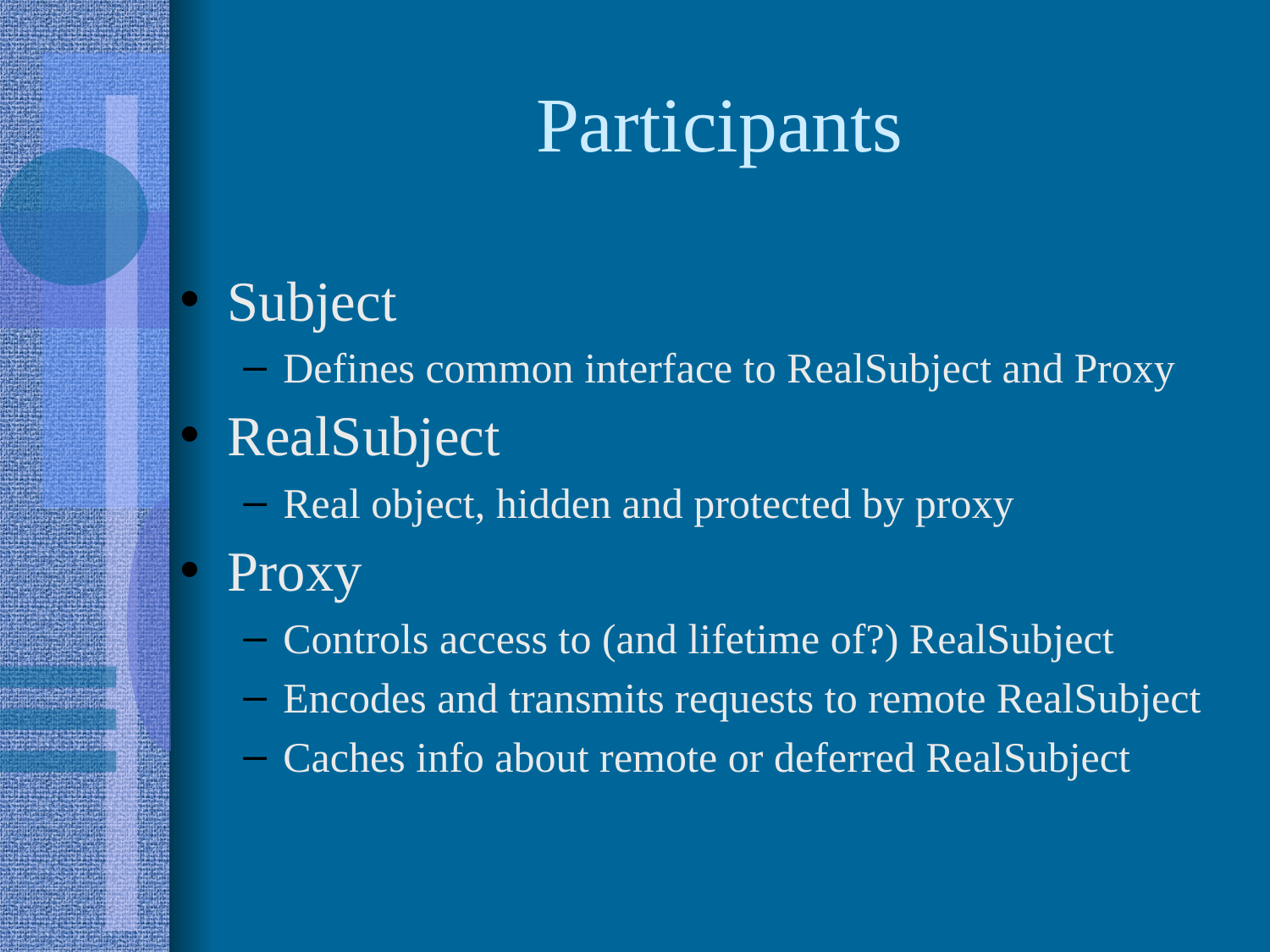

Participants
Subject
Defines common interface to RealSubject and Proxy
RealSubject
Real object, hidden and protected by proxy
Proxy
Controls access to (and lifetime of?) RealSubject
Encodes and transmits requests to remote RealSubject
Caches info about remote or deferred RealSubject